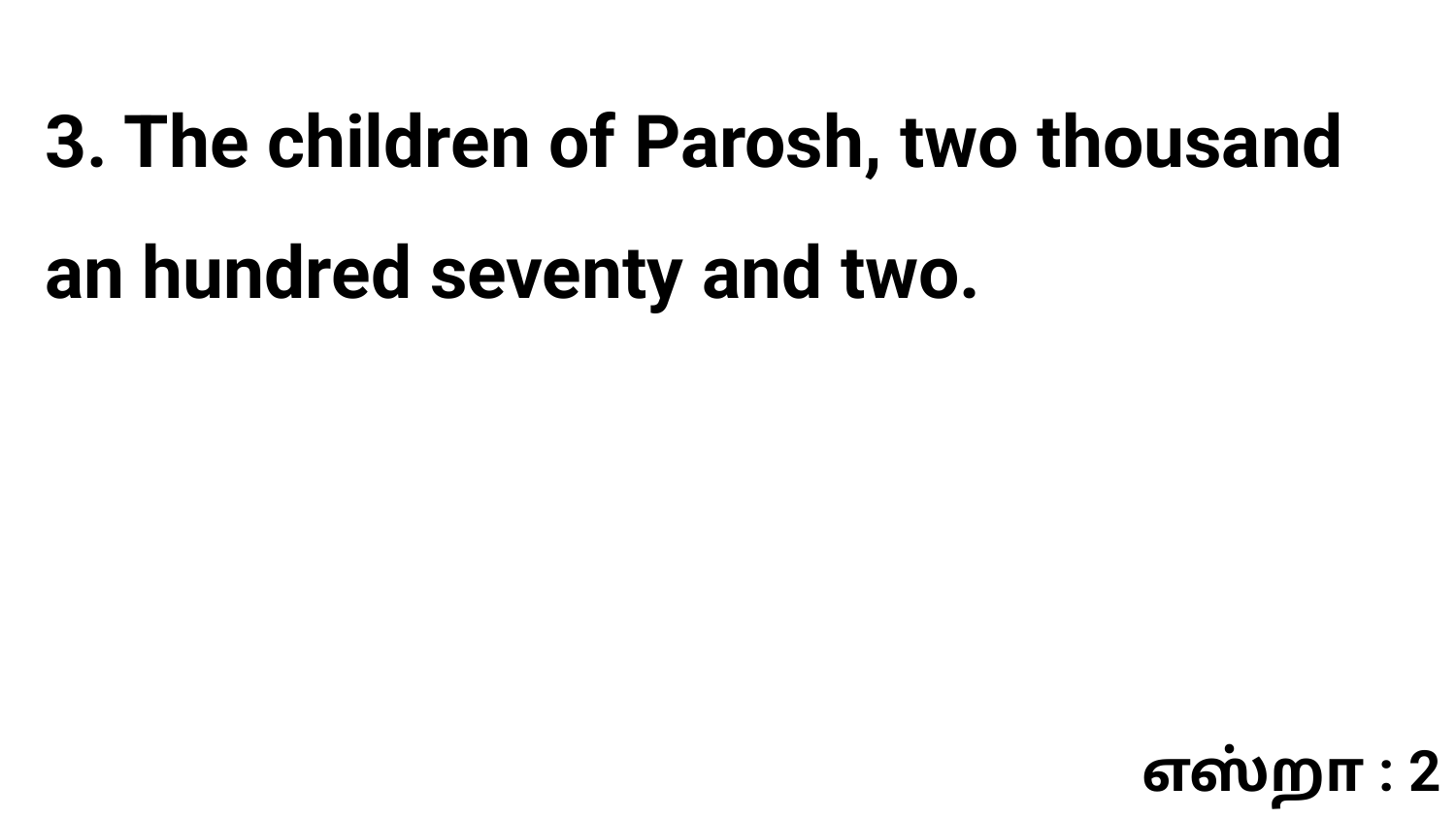

3. The children of Parosh, two thousand an hundred seventy and two.
எஸ்றா : 2